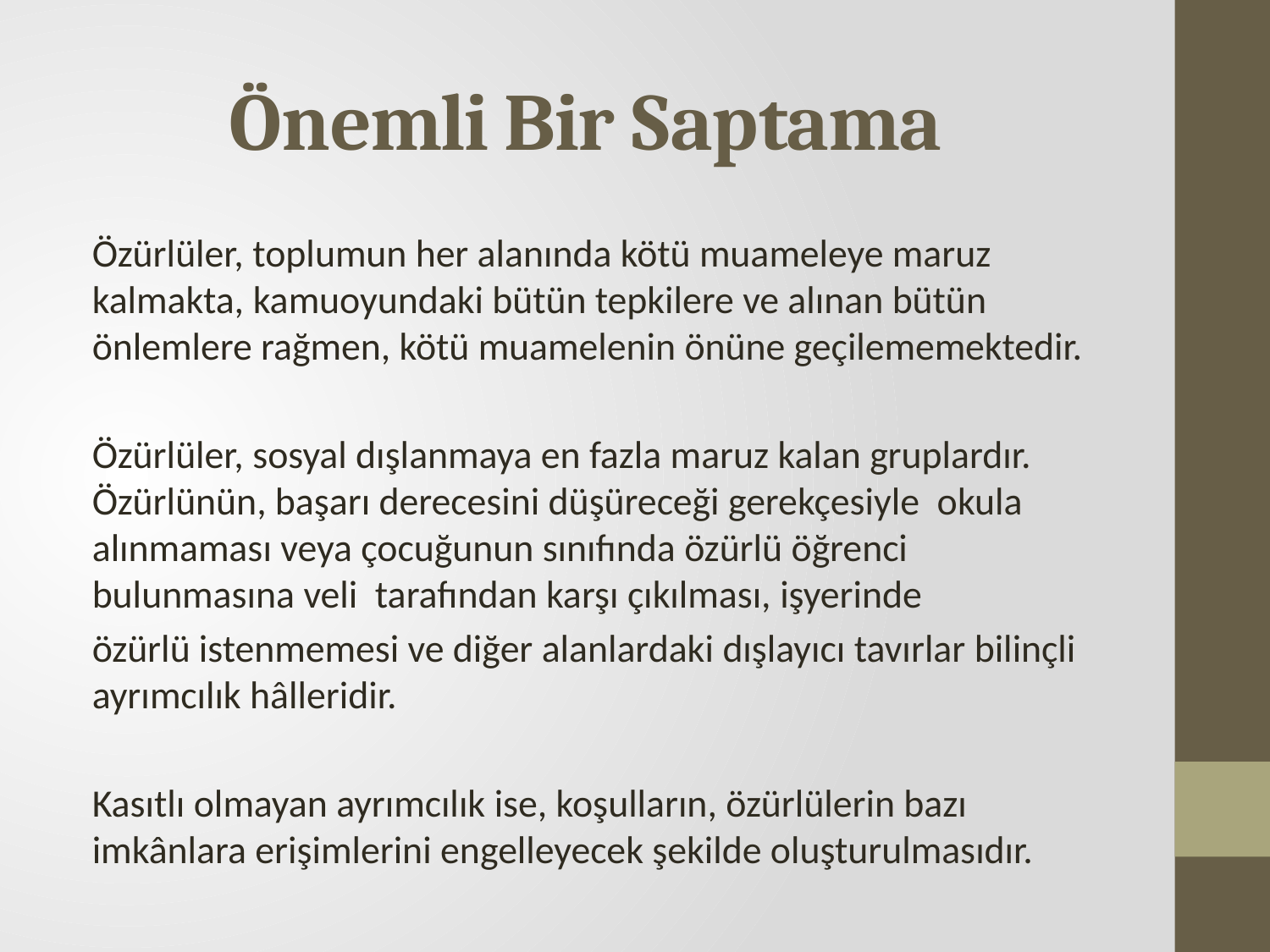

# Önemli Bir Saptama
Özürlüler, toplumun her alanında kötü muameleye maruz kalmakta, kamuoyundaki bütün tepkilere ve alınan bütün önlemlere rağmen, kötü muamelenin önüne geçilememektedir.

Özürlüler, sosyal dışlanmaya en fazla maruz kalan gruplardır. Özürlünün, başarı derecesini düşüreceği gerekçesiyle  okula alınmaması veya çocuğunun sınıfında özürlü öğrenci bulunmasına veli  tarafından karşı çıkılması, işyerinde
özürlü istenmemesi ve diğer alanlardaki dışlayıcı tavırlar bilinçli ayrımcılık hâlleridir.

Kasıtlı olmayan ayrımcılık ise, koşulların, özürlülerin bazı imkânlara erişimlerini engelleyecek şekilde oluşturulmasıdır.